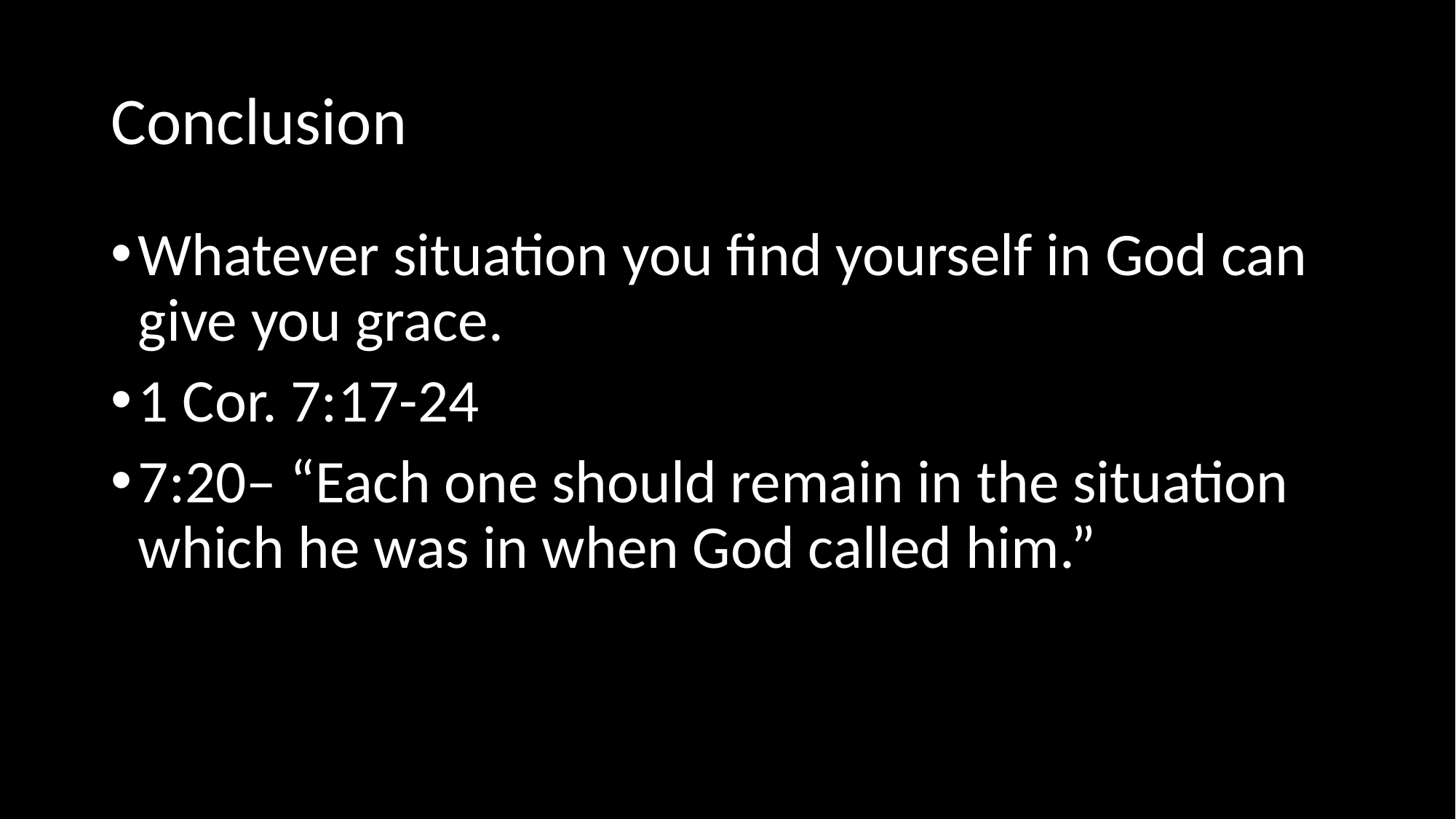

# Conclusion
Whatever situation you find yourself in God can give you grace.
1 Cor. 7:17-24
7:20– “Each one should remain in the situation which he was in when God called him.”